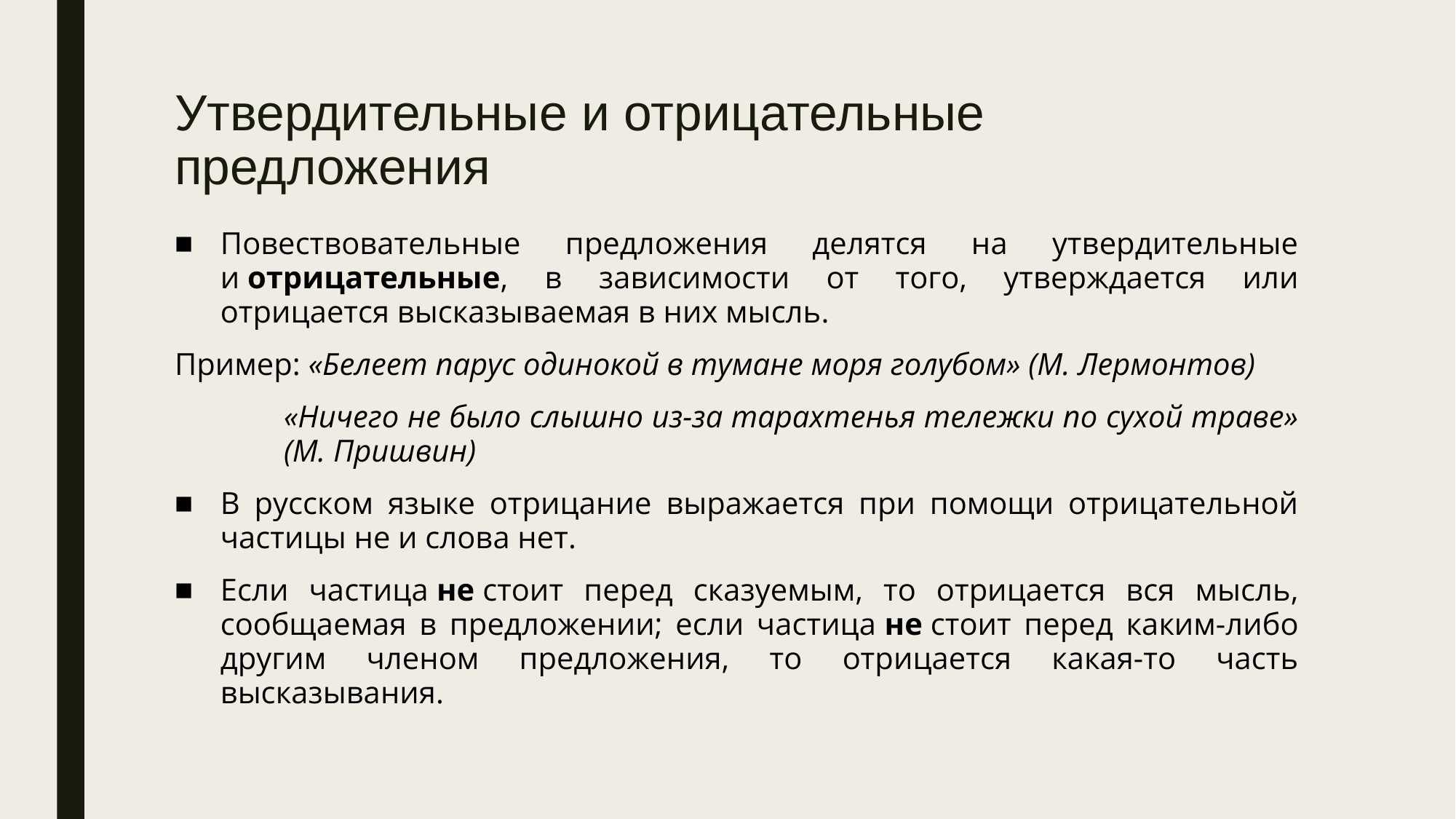

# Утвердительные и отрицательные предложения
Повествовательные предложения делятся на утвердительные и отрицательные, в зависимости от того, утверждается или отрицается высказываемая в них мысль.
Пример: «Белеет парус одинокой в тумане моря голубом» (М. Лермонтов)
	«Ничего не было слышно из-за тарахтенья тележки по сухой траве» 	(М. Пришвин)
В русском языке отрицание выражается при помощи отрицательной частицы не и слова нет.
Если частица не стоит перед сказуемым, то отрицается вся мысль, сообщаемая в предложении; если частица не стоит перед каким-либо другим членом предложения, то отрицается какая-то часть высказывания.